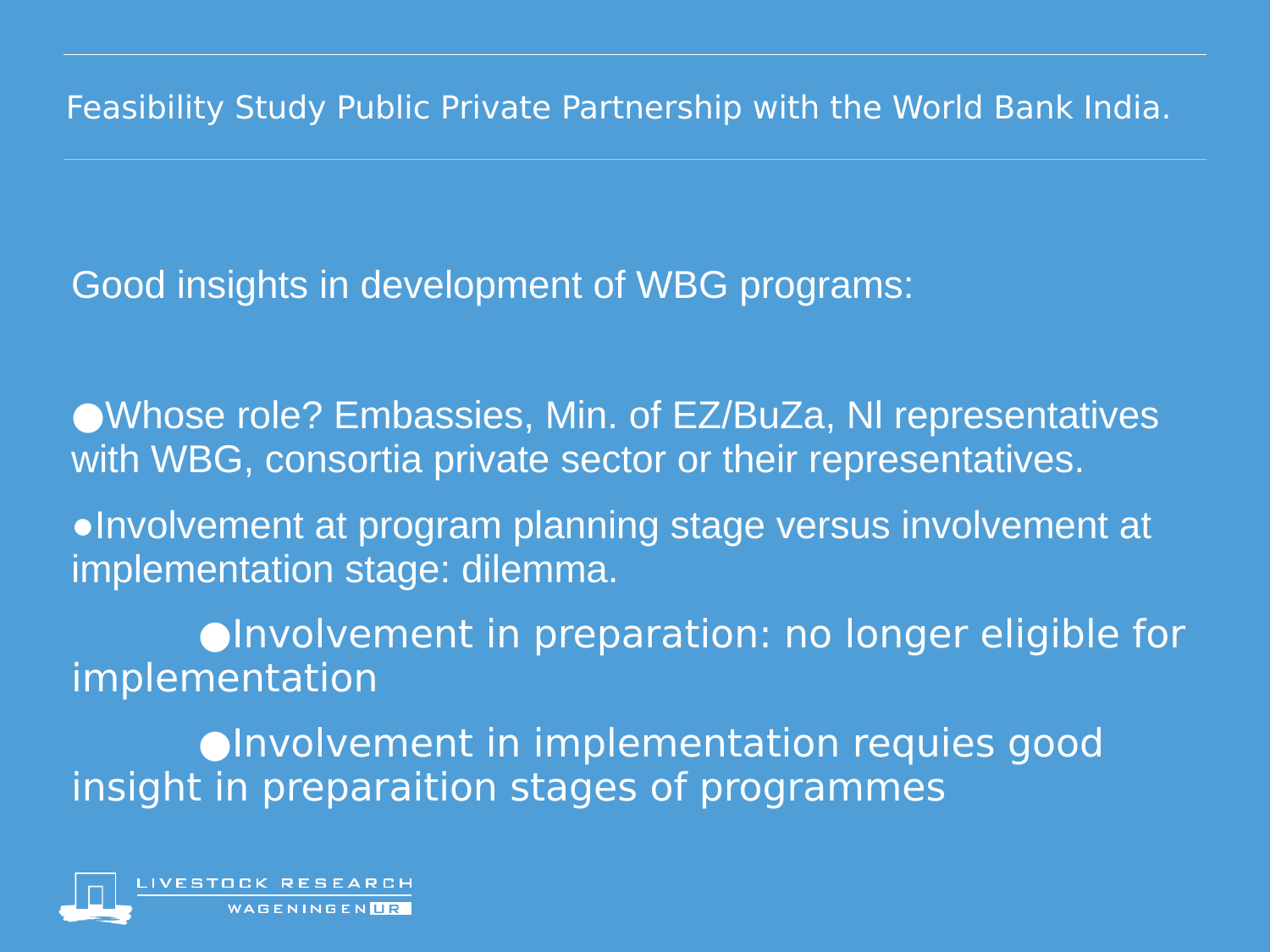

# Feasibility Study Public Private Partnership with the World Bank India.
Good insights in development of WBG programs:

●Whose role? Embassies, Min. of EZ/BuZa, Nl representatives with WBG, consortia private sector or their representatives.
●Involvement at program planning stage versus involvement at implementation stage: dilemma.
	●Involvement in preparation: no longer eligible for 	implementation
	●Involvement in implementation requies good 	insight in preparaition stages of programmes